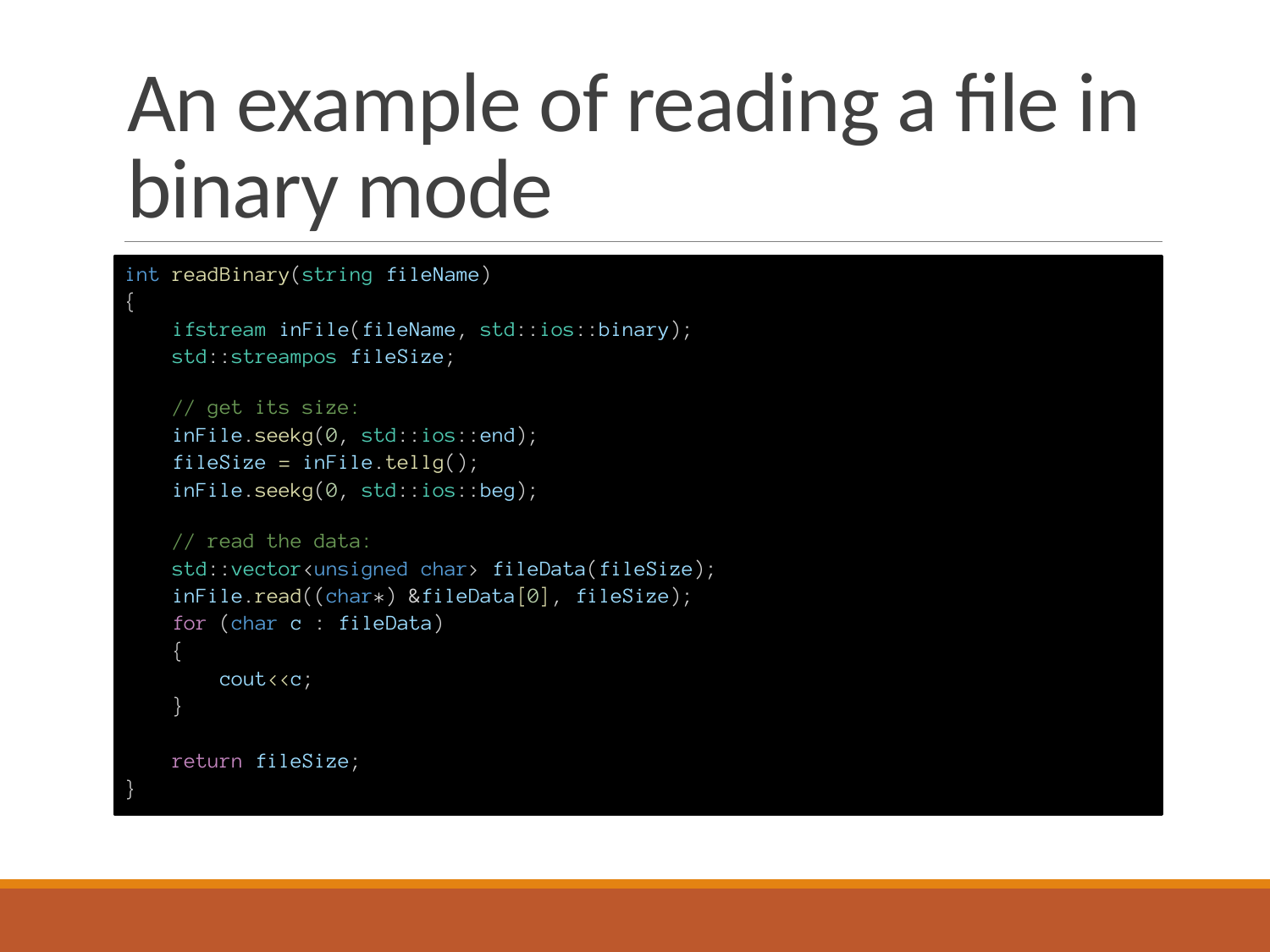

# An example of reading a file in binary mode
int readBinary(string fileName)
{
    ifstream inFile(fileName, std::ios::binary);
    std::streampos fileSize;
    // get its size:
    inFile.seekg(0, std::ios::end);
    fileSize = inFile.tellg();
    inFile.seekg(0, std::ios::beg);
    // read the data:
    std::vector<unsigned char> fileData(fileSize);
    inFile.read((char*) &fileData[0], fileSize);
    for (char c : fileData)
    {
        cout<<c;
    }

    return fileSize;
}